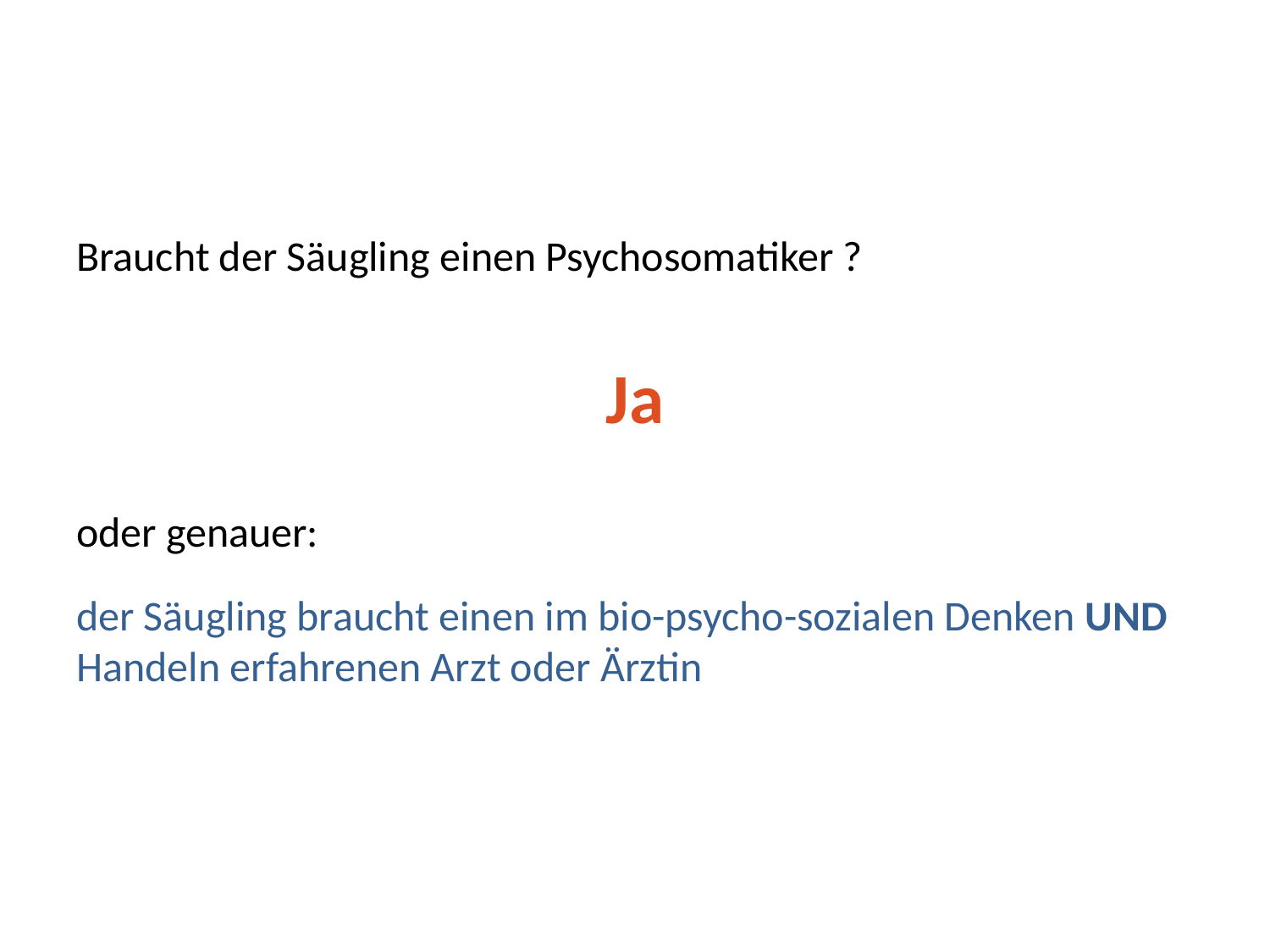

#
Braucht der Säugling einen Psychosomatiker ?

Ja

oder genauer:

der Säugling braucht einen im bio-psycho-sozialen Denken UND Handeln erfahrenen Arzt oder Ärztin